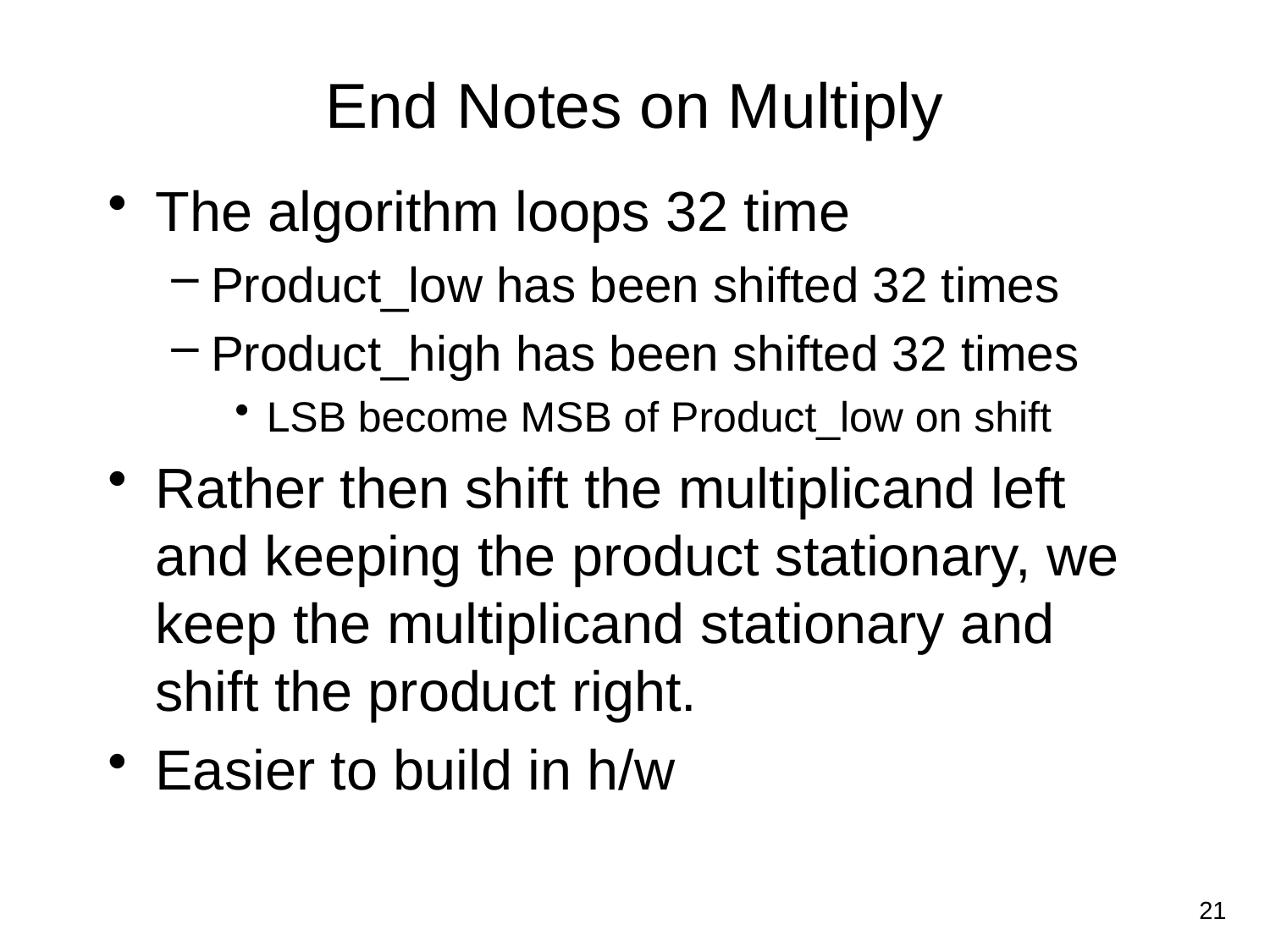

# End Notes on Multiply
The algorithm loops 32 time
Product_low has been shifted 32 times
Product_high has been shifted 32 times
LSB become MSB of Product_low on shift
Rather then shift the multiplicand left and keeping the product stationary, we keep the multiplicand stationary and shift the product right.
Easier to build in h/w